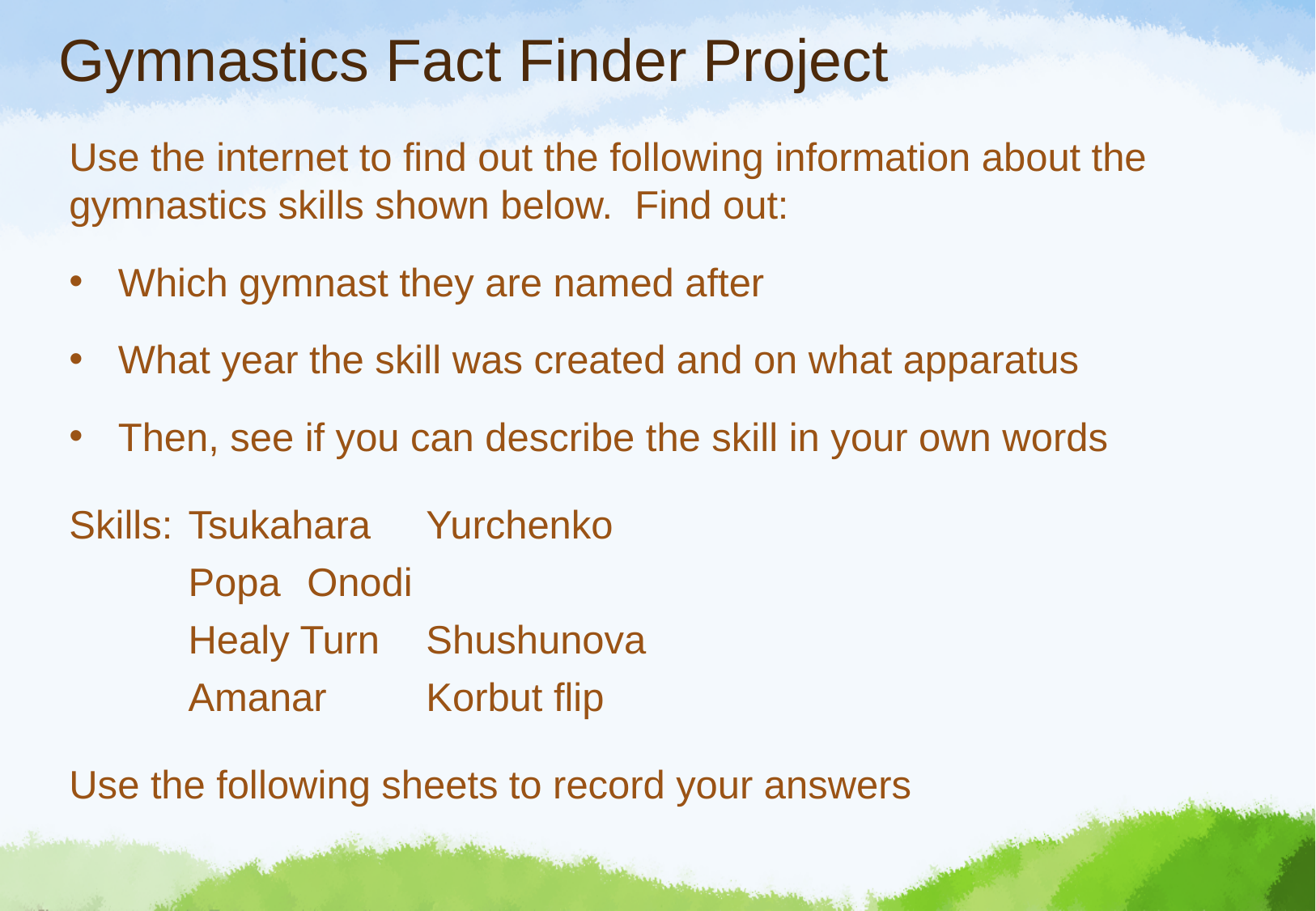

# Gymnastics Fact Finder Project
Use the internet to find out the following information about the gymnastics skills shown below.  Find out:
Which gymnast they are named after
What year the skill was created and on what apparatus
Then, see if you can describe the skill in your own words
Skills: 	Tsukahara	Yurchenko
	Popa	Onodi
	Healy Turn	Shushunova
	Amanar	Korbut flip
Use the following sheets to record your answers